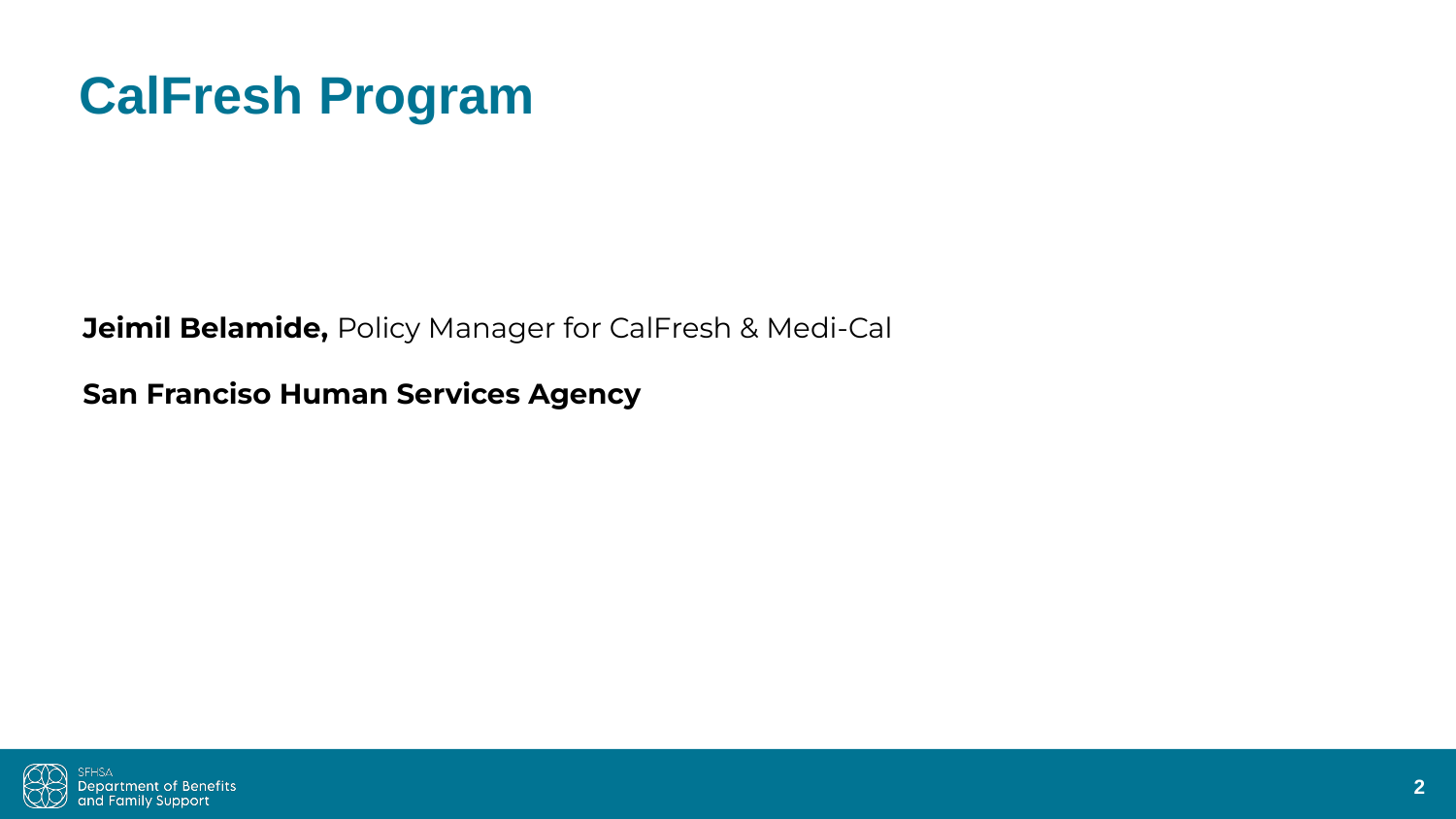

# CalFresh Program

Jeimil Belamide, Policy Manager for CalFresh & Medi-Cal
San Franciso Human Services Agency
2